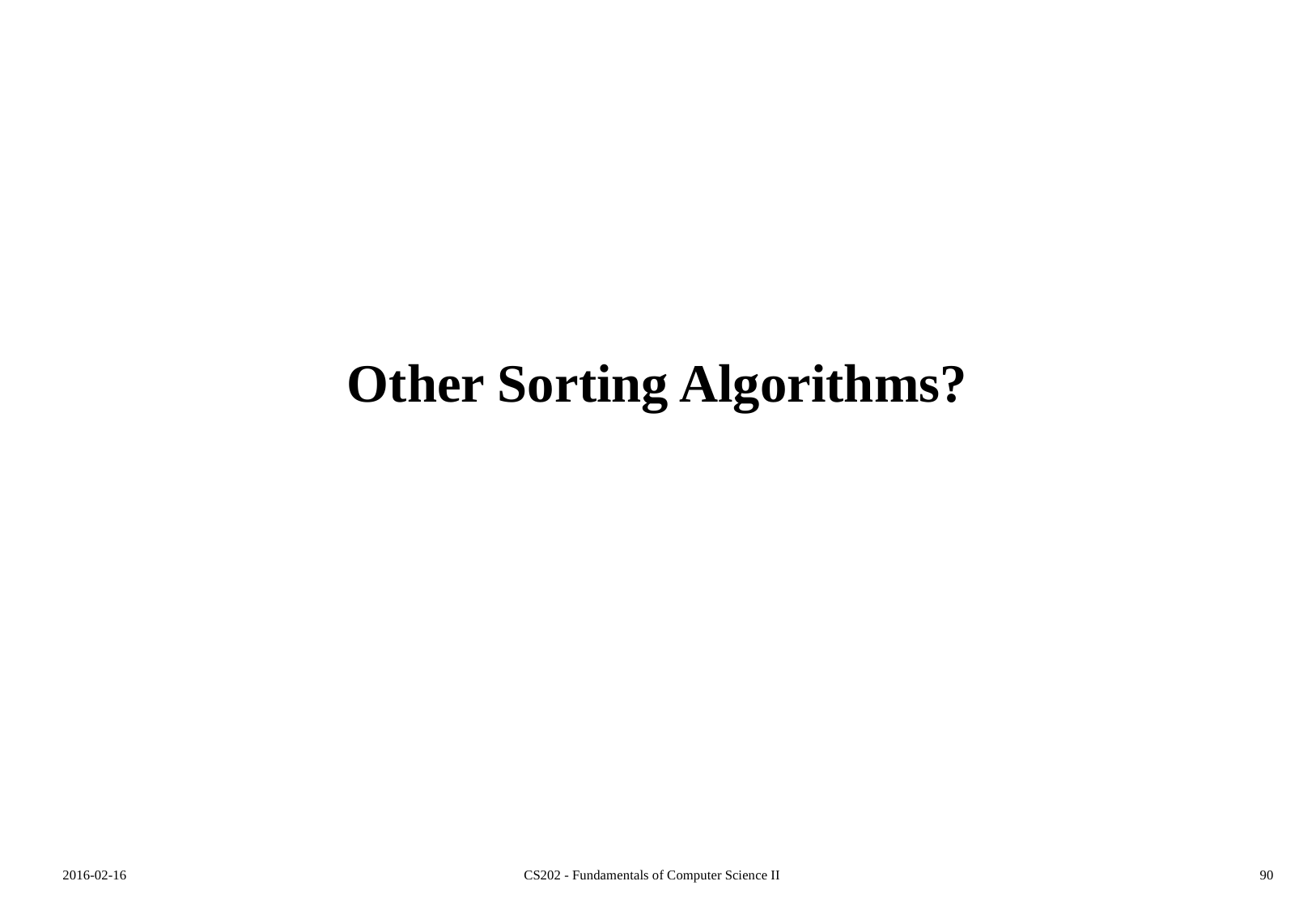

# Other Sorting Algorithms?

2016-02-16
CS202 - Fundamentals of Computer Science II
90